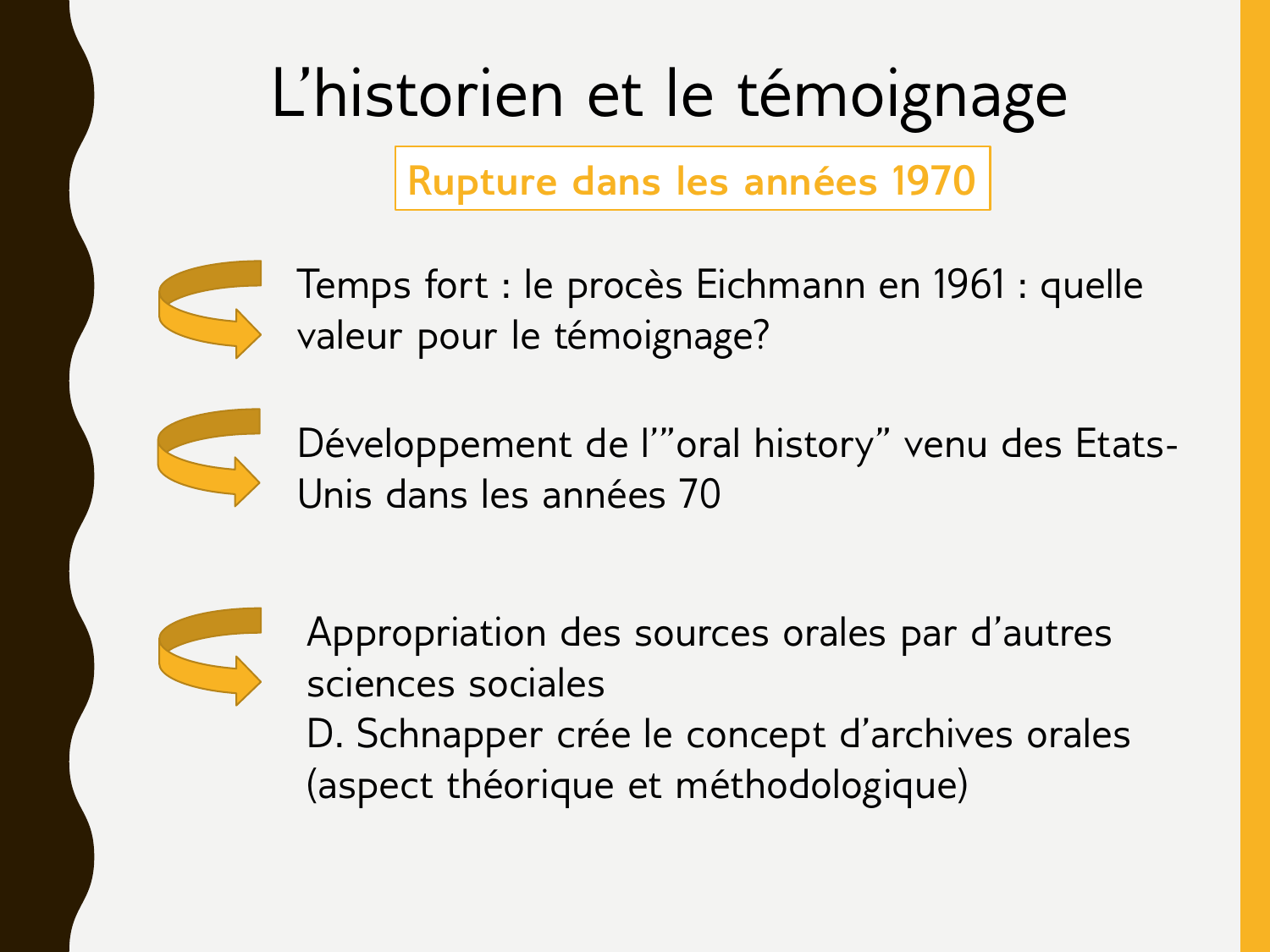

L’historien et le témoignage
Rupture dans les années 1970
Temps fort : le procès Eichmann en 1961 : quelle valeur pour le témoignage?

Développement de l’”oral history” venu des Etats-Unis dans les années 70
Appropriation des sources orales par d’autres sciences sociales
D. Schnapper crée le concept d’archives orales (aspect théorique et méthodologique)